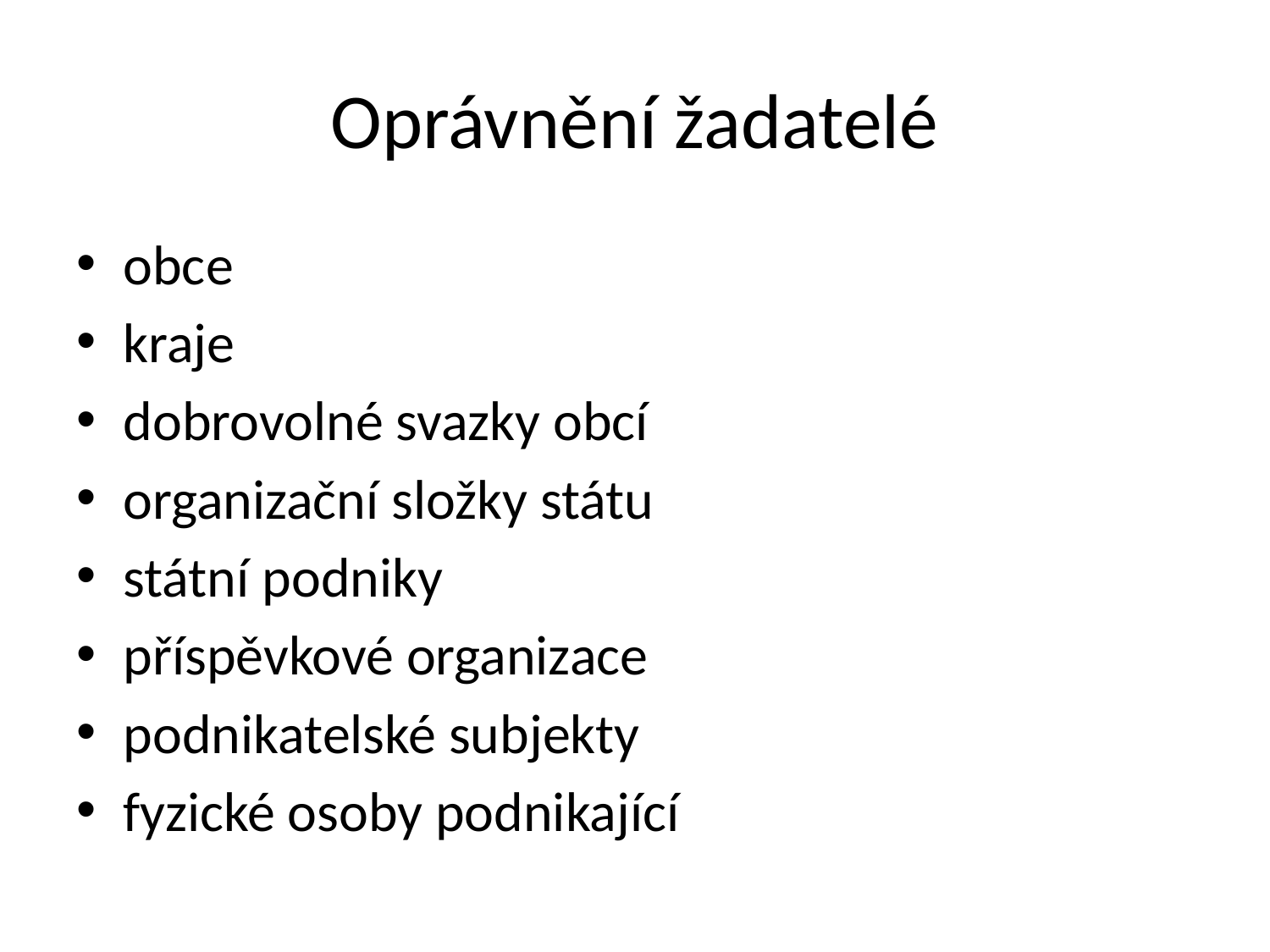

# Oprávnění žadatelé
obce
kraje
dobrovolné svazky obcí
organizační složky státu
státní podniky
příspěvkové organizace
podnikatelské subjekty
fyzické osoby podnikající